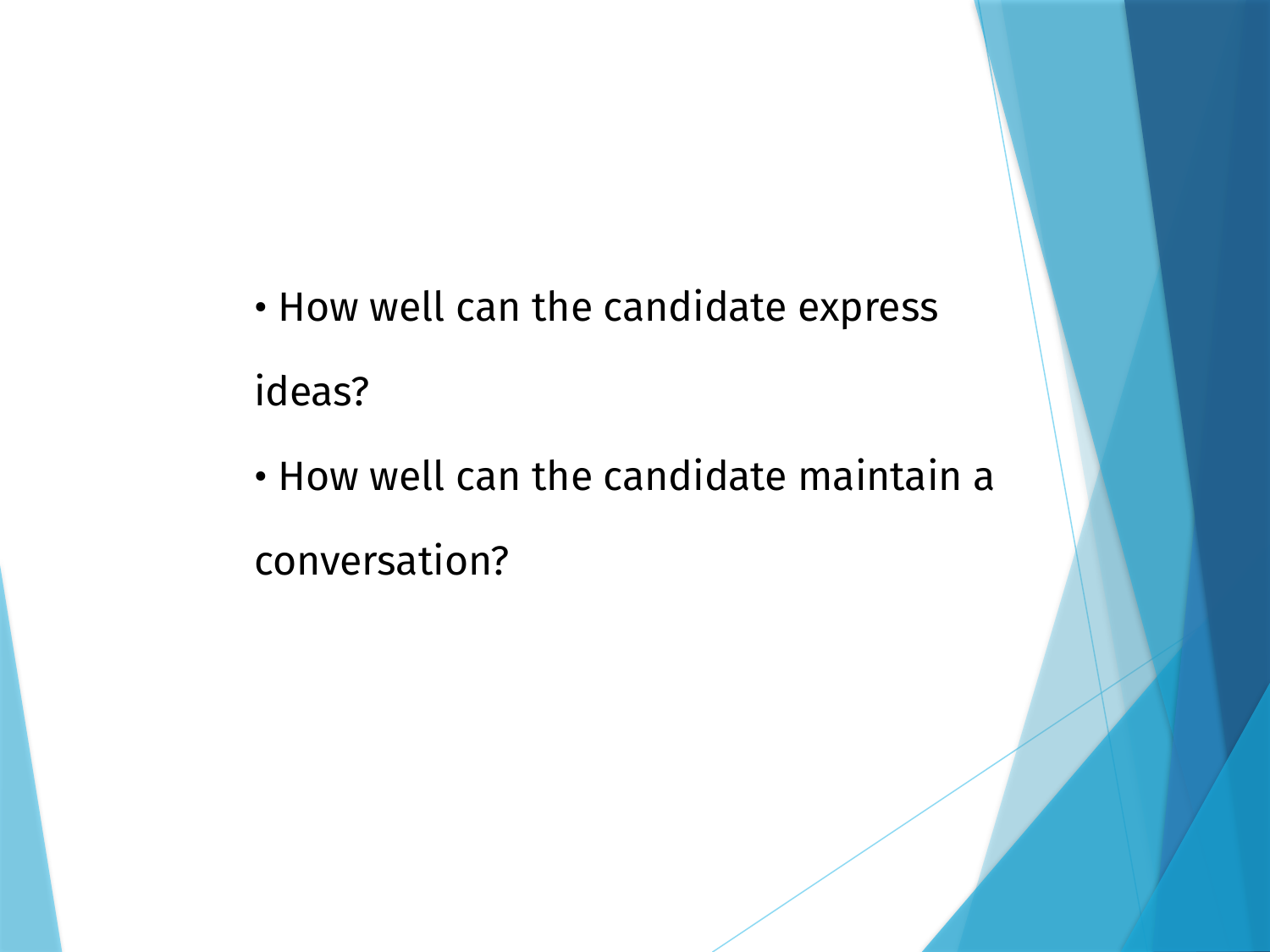

• How well can the candidate express ideas?
• How well can the candidate maintain a conversation?